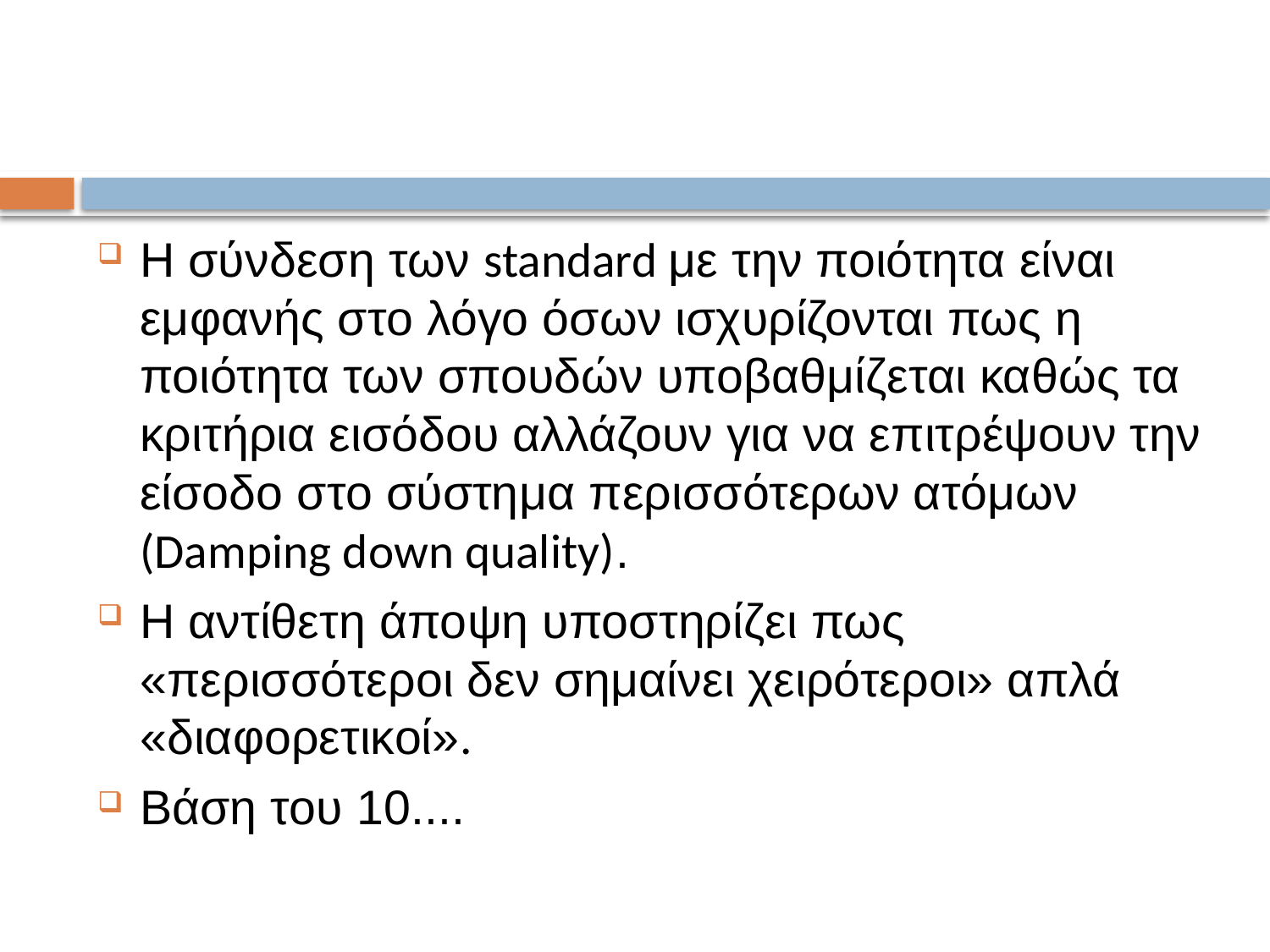

#
Η σύνδεση των standard με την ποιότητα είναι εμφανής στο λόγο όσων ισχυρίζονται πως η ποιότητα των σπουδών υποβαθμίζεται καθώς τα κριτήρια εισόδου αλλάζουν για να επιτρέψουν την είσοδο στο σύστημα περισσότερων ατόμων (Damping down quality).
Η αντίθετη άποψη υποστηρίζει πως «περισσότεροι δεν σημαίνει χειρότεροι» απλά «διαφορετικοί».
Βάση του 10....